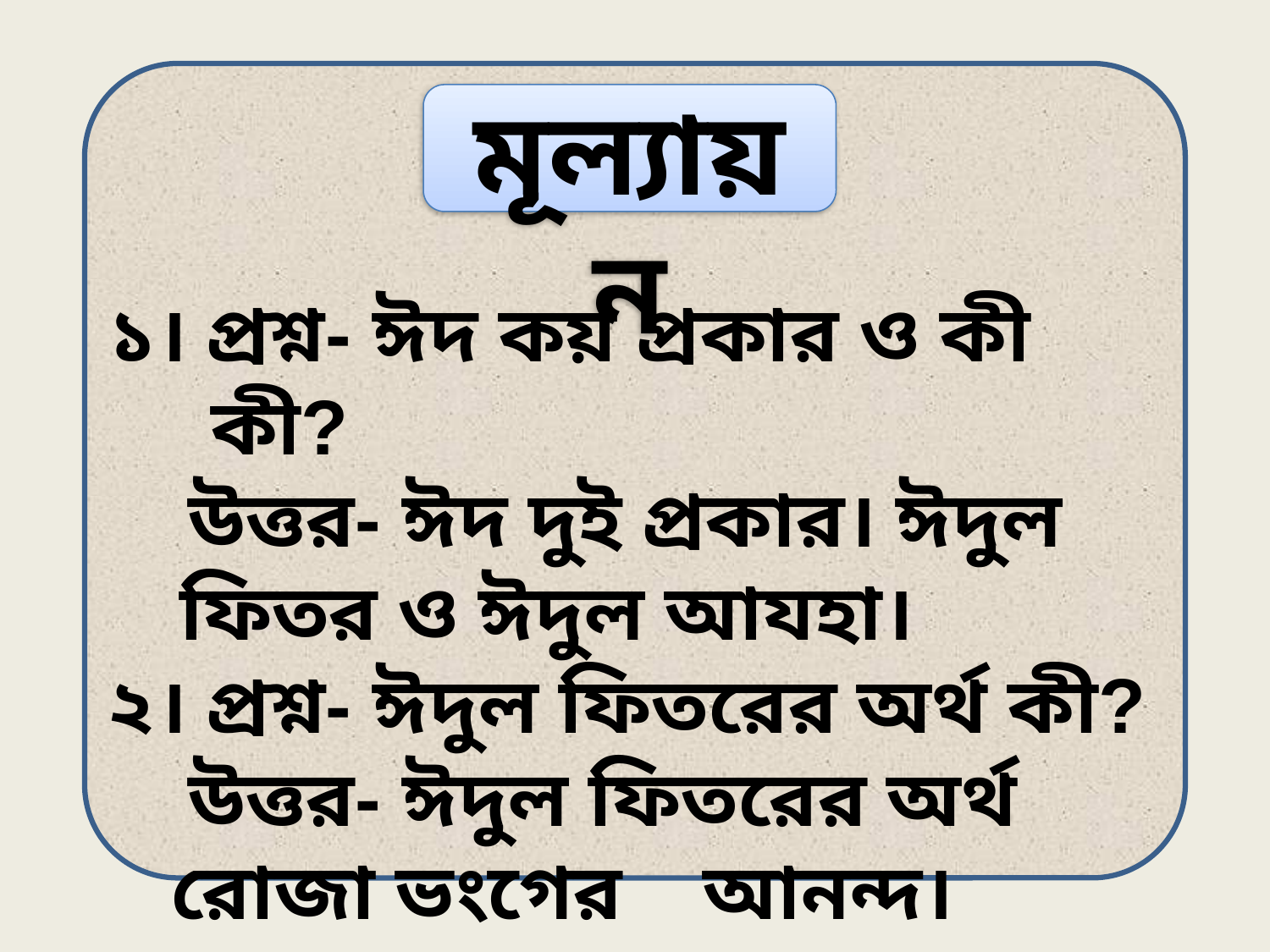

মূল্যায়ন
১। প্রশ্ন- ঈদ কয় প্রকার ও কী কী?
    উত্তর- ঈদ দুই প্রকার। ঈদুল ফিতর ও ঈদুল আযহা।
২। প্রশ্ন- ঈদুল ফিতরের অর্থ কী?
    উত্তর- ঈদুল ফিতরের অর্থ রোজা ভংগের    আনন্দ।